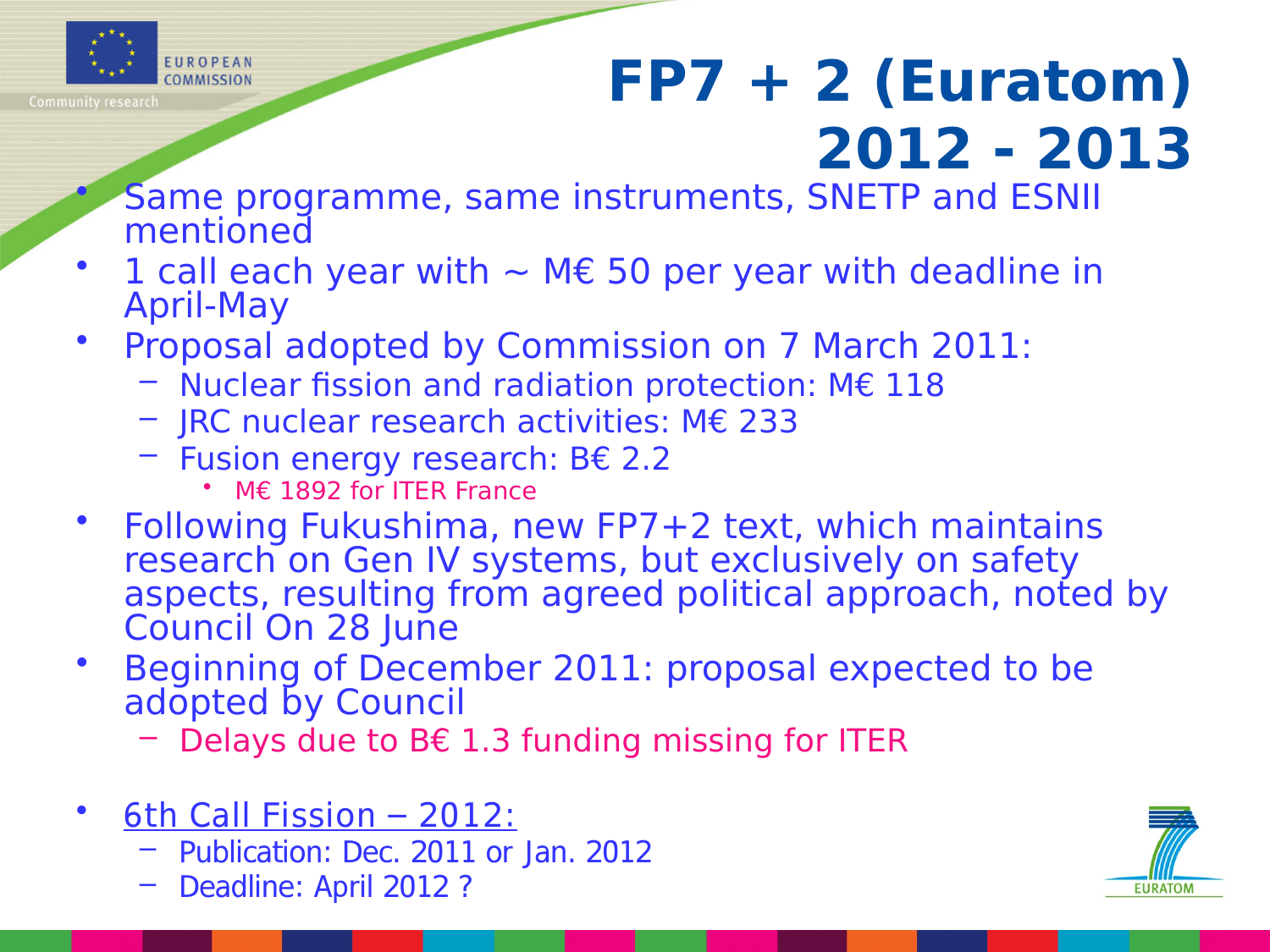

FP7 + 2 (Euratom)
2012 - 2013
Same programme, same instruments, SNETP and ESNII mentioned
1 call each year with ~ M€ 50 per year with deadline in April-May
Proposal adopted by Commission on 7 March 2011:
Nuclear fission and radiation protection: M€ 118
JRC nuclear research activities: M€ 233
Fusion energy research: B€ 2.2
M€ 1892 for ITER France
Following Fukushima, new FP7+2 text, which maintains research on Gen IV systems, but exclusively on safety aspects, resulting from agreed political approach, noted by  Council On 28 June
Beginning of December 2011: proposal expected to be adopted by Council
Delays due to B€ 1.3 funding missing for ITER

6th Call Fission – 2012:
Publication: Dec. 2011 or Jan. 2012
Deadline: April 2012 ?